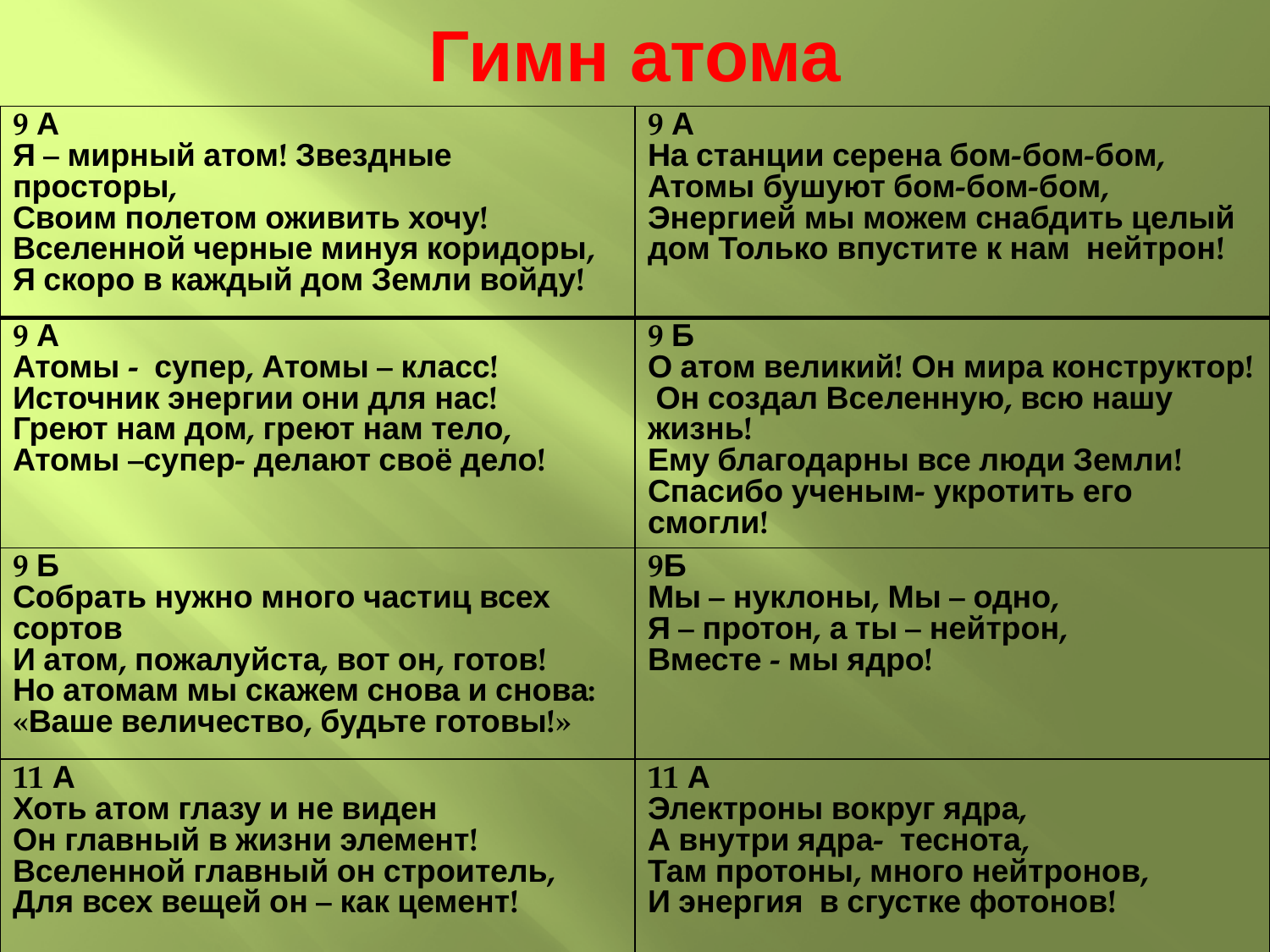

# Гимн атома
| 9 А Я – мирный атом! Звездные просторы, Своим полетом оживить хочу! Вселенной черные минуя коридоры, Я скоро в каждый дом Земли войду! | 9 А На станции серена бом-бом-бом, Атомы бушуют бом-бом-бом, Энергией мы можем снабдить целый дом Только впустите к нам нейтрон! |
| --- | --- |
| 9 А Атомы - супер, Атомы – класс! Источник энергии они для нас! Греют нам дом, греют нам тело, Атомы –супер- делают своё дело! | 9 Б О атом великий! Он мира конструктор! Он создал Вселенную, всю нашу жизнь! Ему благодарны все люди Земли! Спасибо ученым- укротить его смогли! |
| 9 Б Собрать нужно много частиц всех сортов И атом, пожалуйста, вот он, готов! Но атомам мы скажем снова и снова: «Ваше величество, будьте готовы!» | 9Б Мы – нуклоны, Мы – одно, Я – протон, а ты – нейтрон, Вместе - мы ядро! |
| 11 А Хоть атом глазу и не виден Он главный в жизни элемент! Вселенной главный он строитель, Для всех вещей он – как цемент! | 11 А Электроны вокруг ядра, А внутри ядра- теснота, Там протоны, много нейтронов, И энергия в сгустке фотонов! |